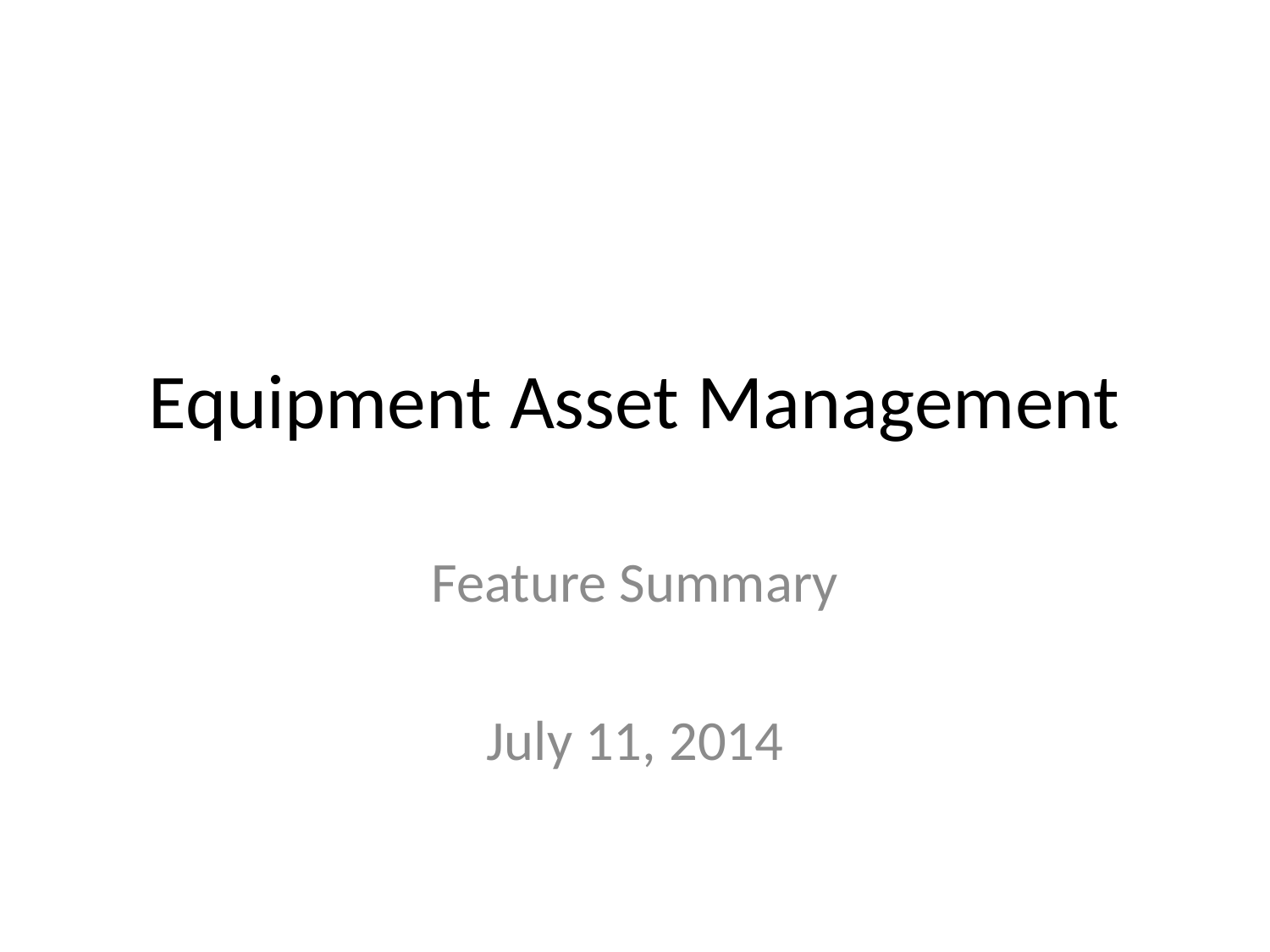

# Equipment Asset Management
Feature Summary

July 11, 2014